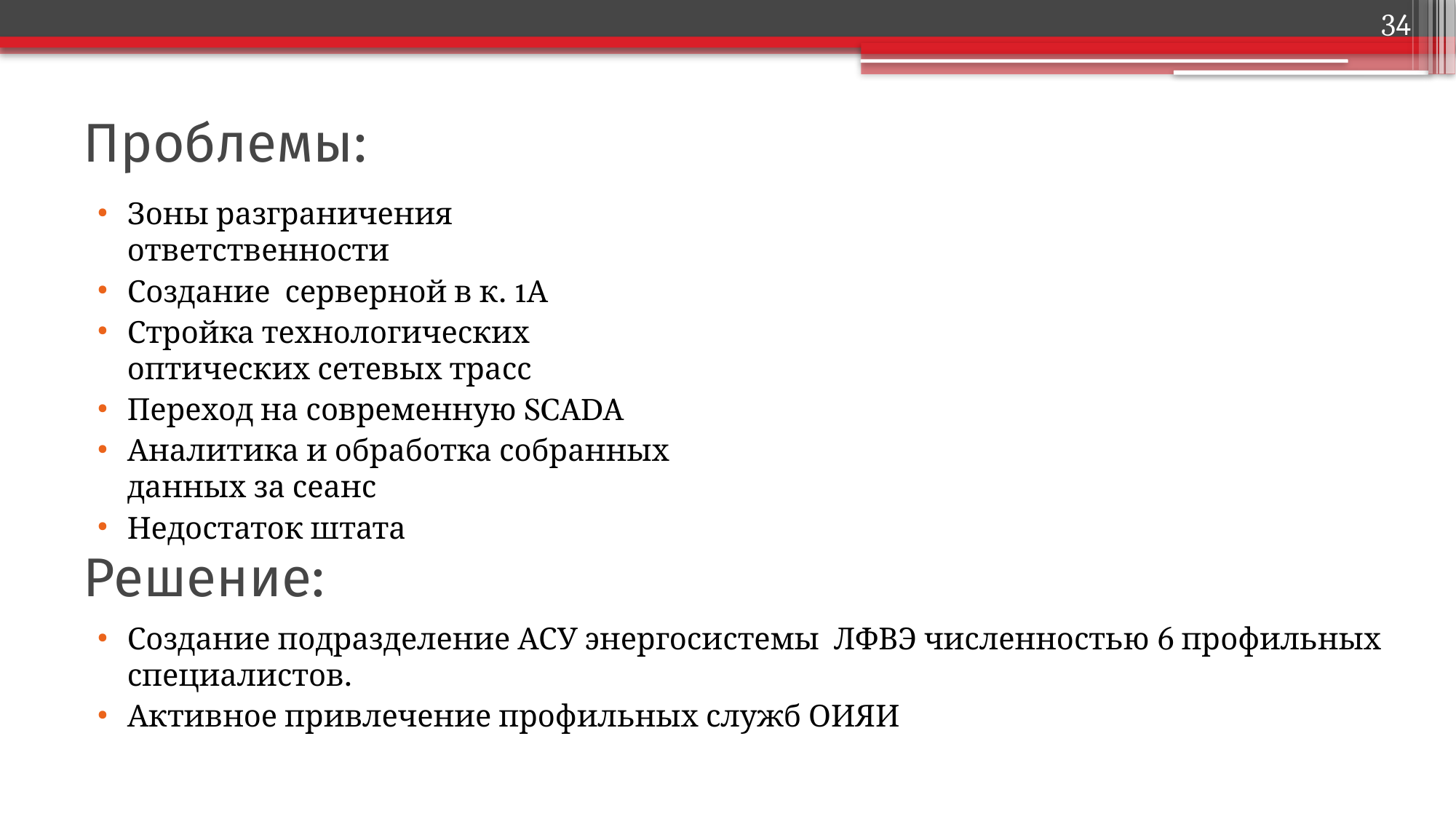

34
# Проблемы:
Зоны разграничения ответственности
Создание  серверной в к. 1А
Стройка технологических оптических сетевых трасс
Переход на современную SCADA
Аналитика и обработка собранных данных за сеанс
Недостаток штата
Решение:

Создание подразделение АСУ энергосистемы  ЛФВЭ численностью 6 профильных специалистов.
Активное привлечение профильных служб ОИЯИ